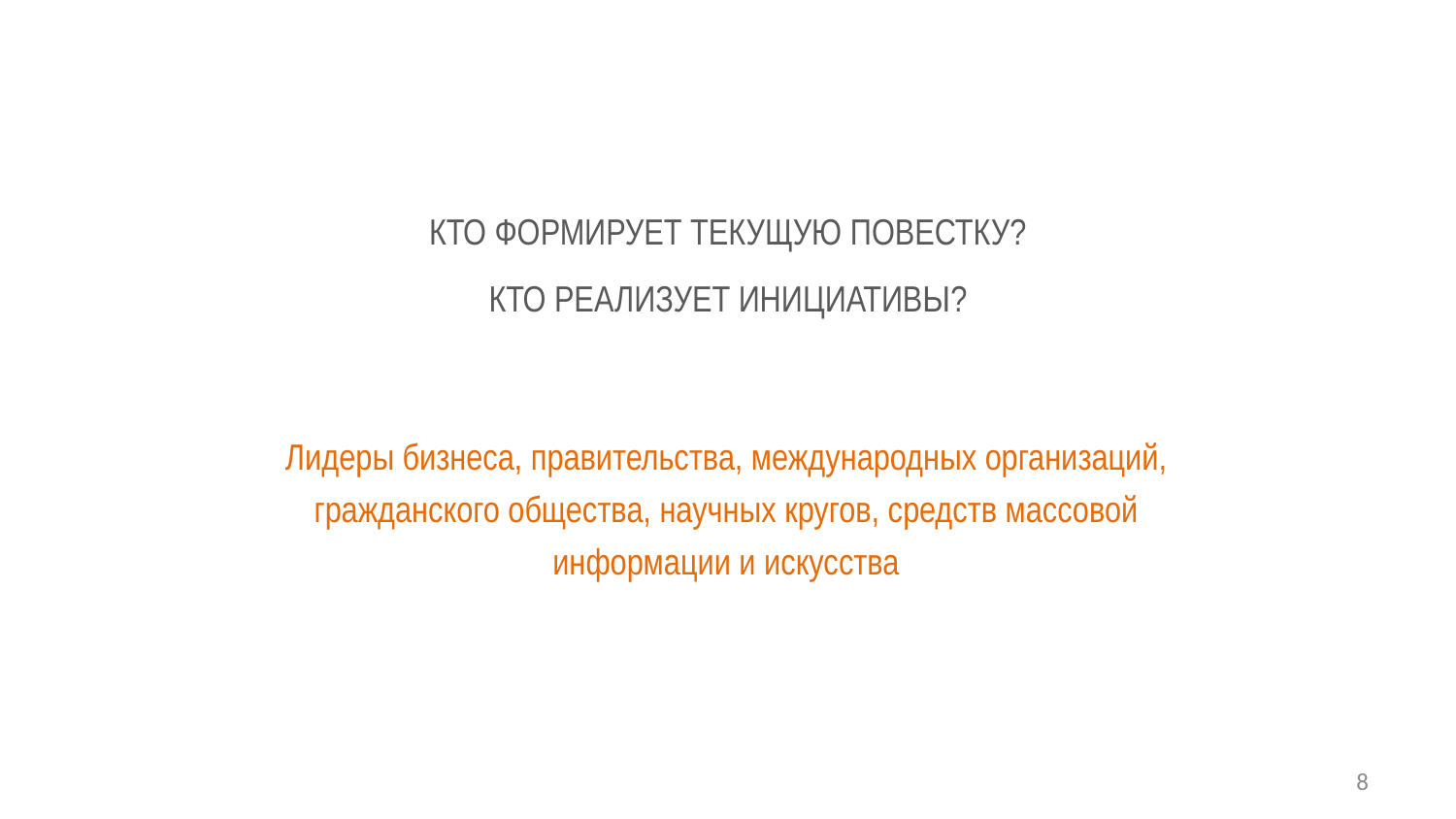

КТО ФОРМИРУЕТ ТЕКУЩУЮ ПОВЕСТКУ?
КТО РЕАЛИЗУЕТ ИНИЦИАТИВЫ?
Лидеры бизнеса, правительства, международных организаций, гражданского общества, научных кругов, средств массовой информации и искусства
8